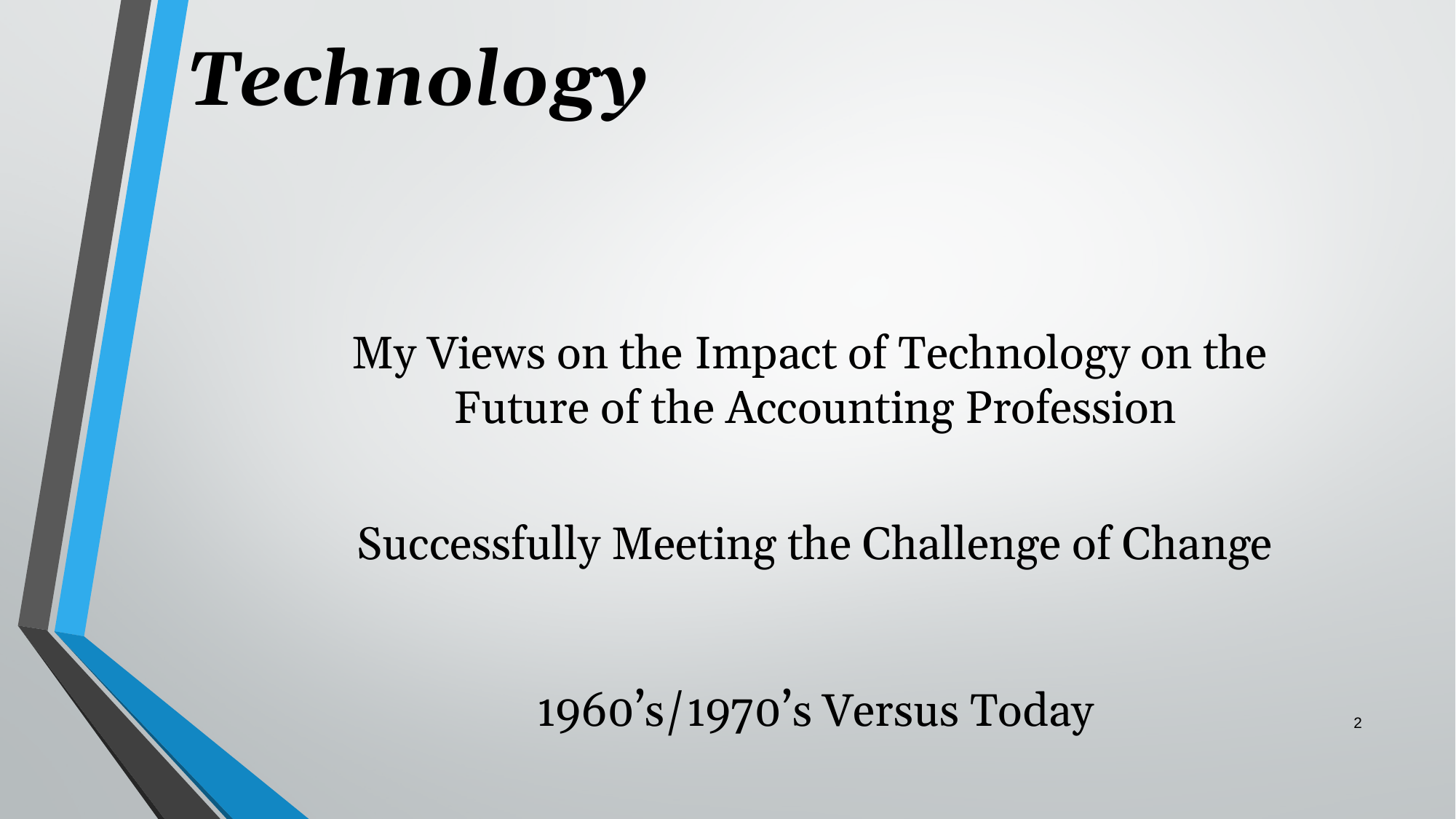

# Technology

My Views on the Impact of Technology on the
Future of the Accounting Profession

Successfully Meeting the Challenge of Change

1960’s/1970’s Versus Today

2